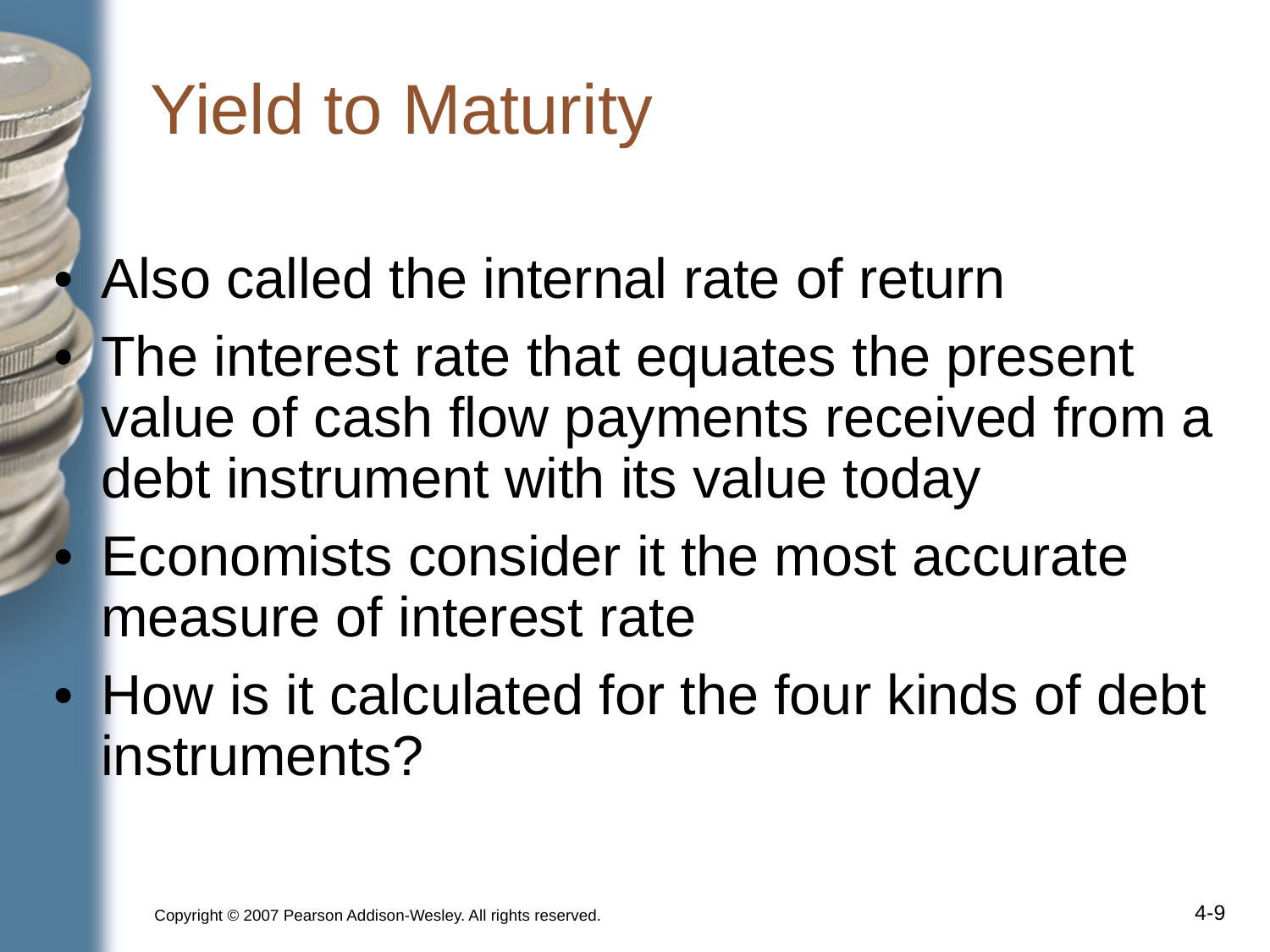

# Yield to Maturity
Also called the internal rate of return
The interest rate that equates the present value of cash flow payments received from a debt instrument with its value today
Economists consider it the most accurate measure of interest rate
How is it calculated for the four kinds of debt instruments?
Copyright © 2007 Pearson Addison-Wesley. All rights reserved.
4-9